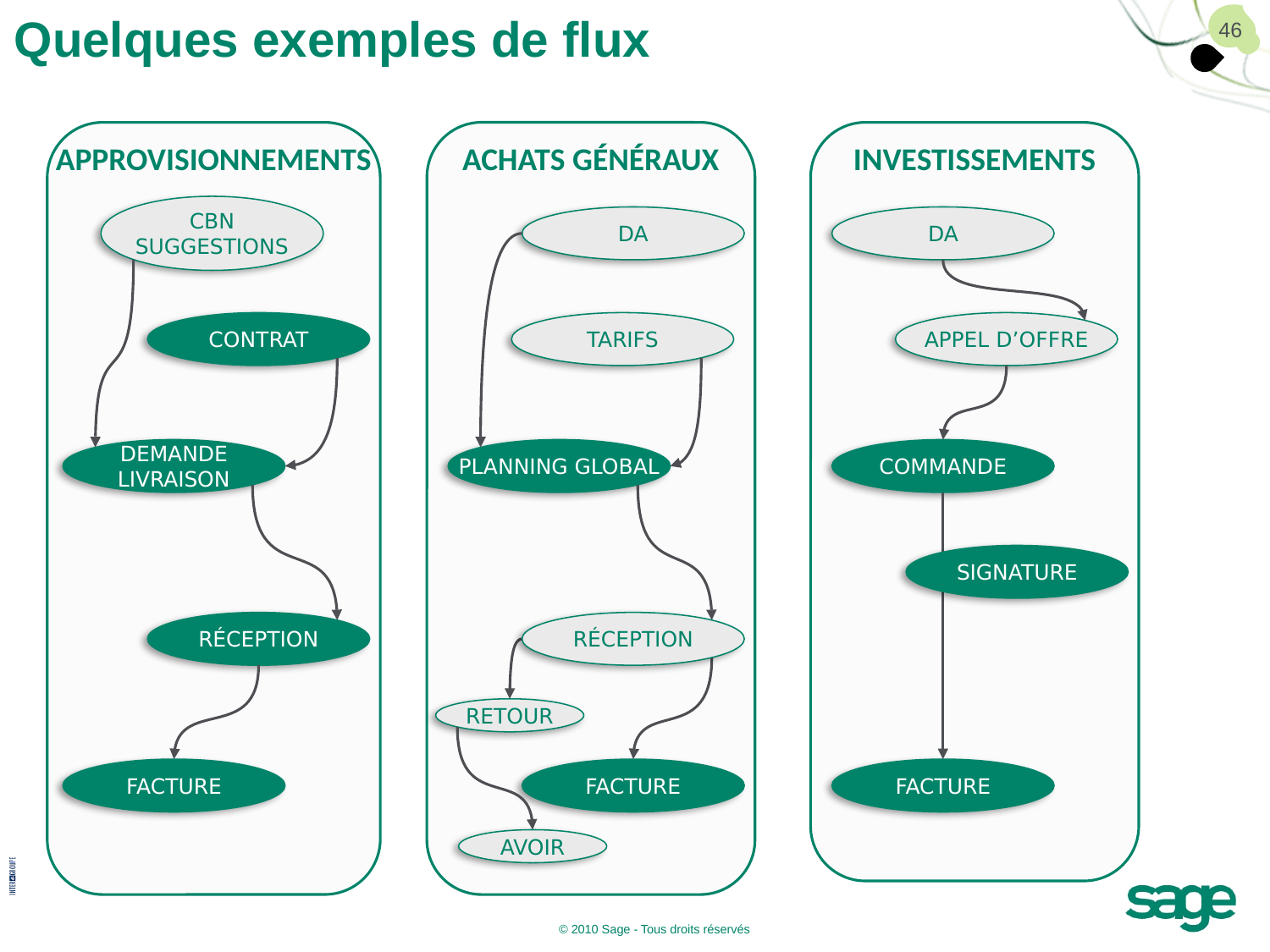

Quelques exemples de flux
Investissements
Approvisionnements
Achats généraux

CBN
Suggestions
DA
DA
Contrat
Tarifs
Appel d’offre
Demande
Livraison
Planning global
Commande
Signature
Réception
Réception
Retour
Facture
Facture
Facture
Avoir